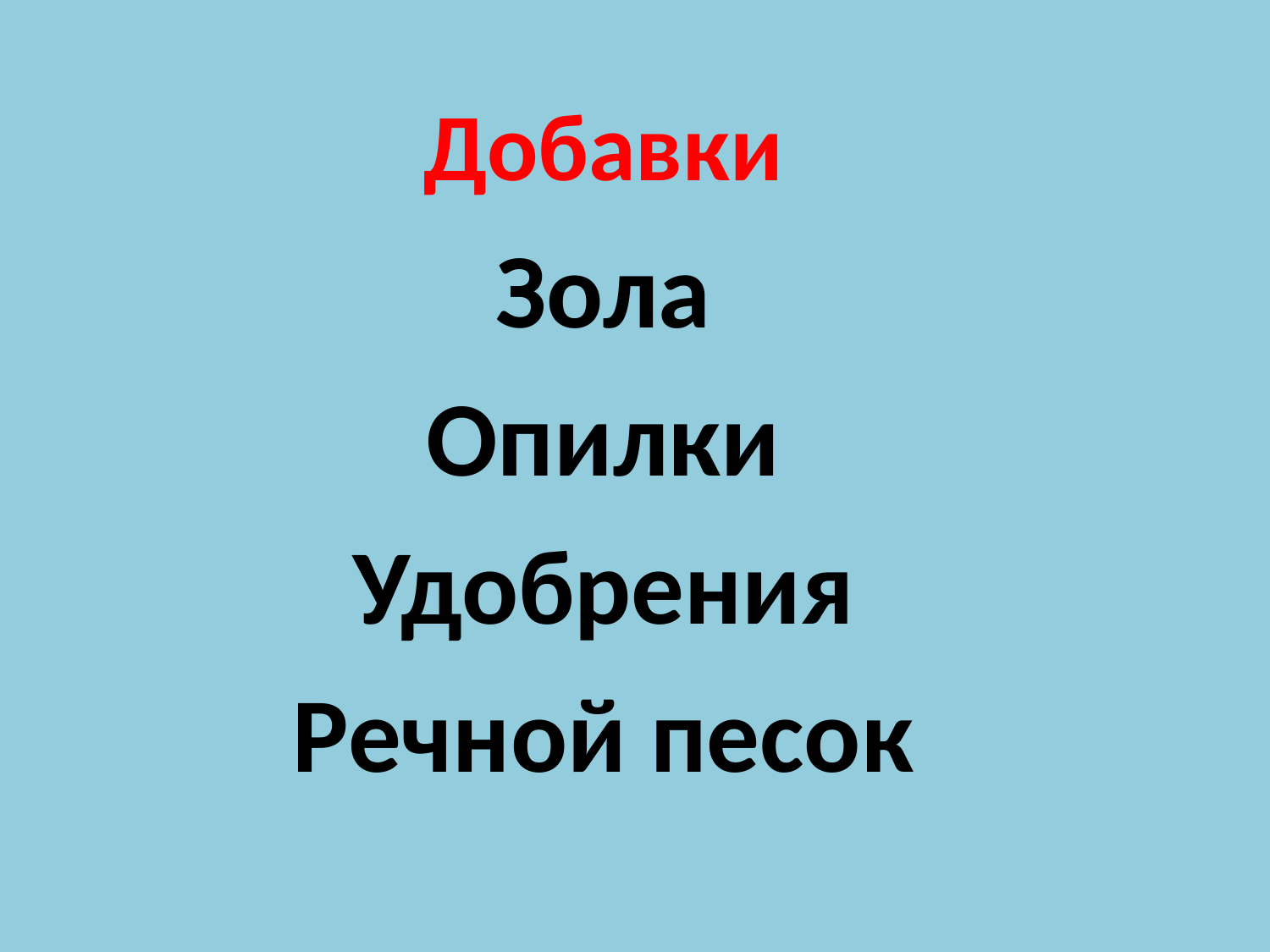

# Добавки
Зола
Опилки
Удобрения
Речной песок